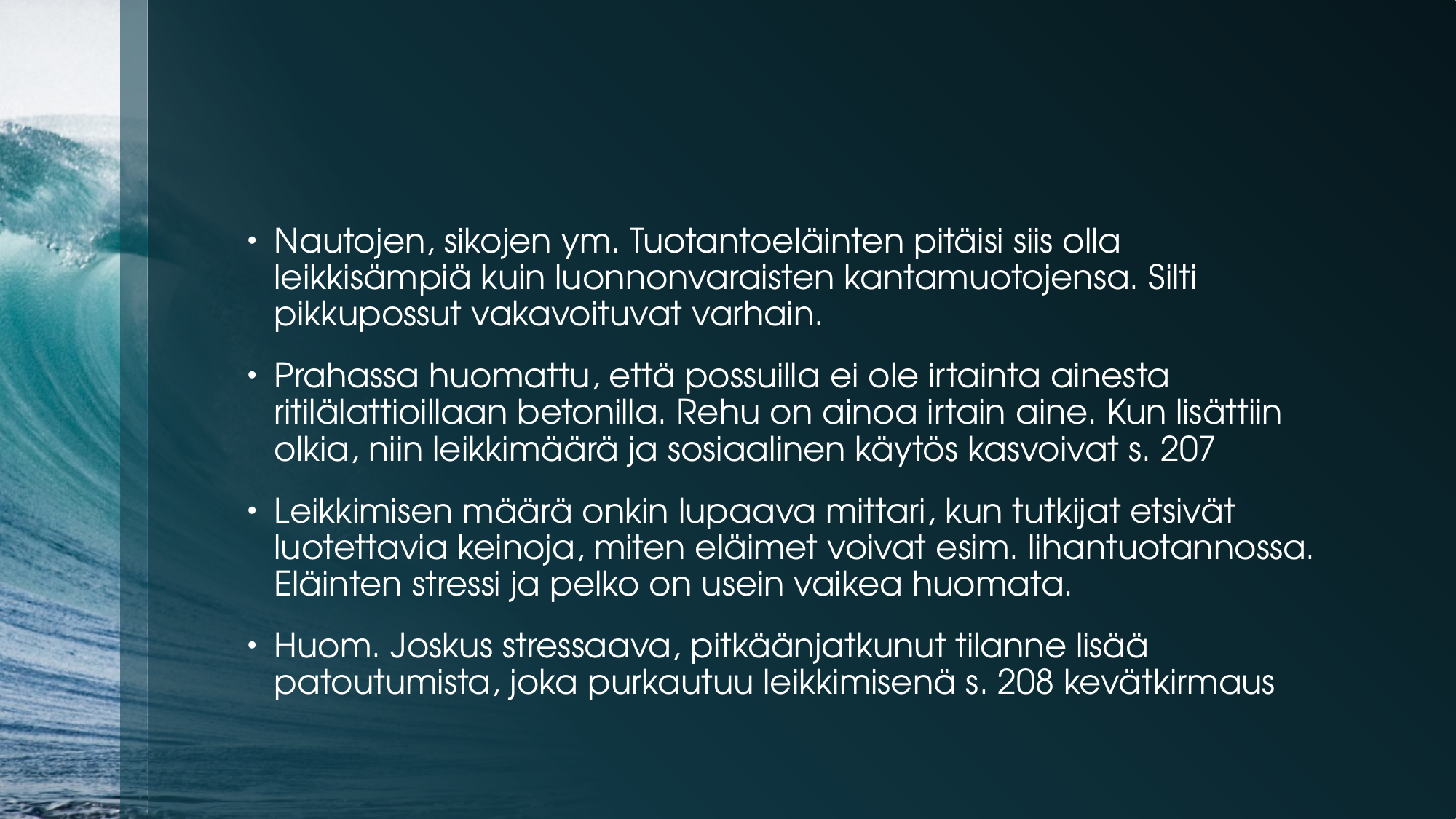

#
Nautojen, sikojen ym. Tuotantoeläinten pitäisi siis olla leikkisämpiä kuin luonnonvaraisten kantamuotojensa. Silti pikkupossut vakavoituvat varhain.
Prahassa huomattu, että possuilla ei ole irtainta ainesta ritilälattioillaan betonilla. Rehu on ainoa irtain aine. Kun lisättiin olkia, niin leikkimäärä ja sosiaalinen käytös kasvoivat s. 207
Leikkimisen määrä onkin lupaava mittari, kun tutkijat etsivät luotettavia keinoja, miten eläimet voivat esim. lihantuotannossa. Eläinten stressi ja pelko on usein vaikea huomata.
Huom. Joskus stressaava, pitkäänjatkunut tilanne lisää patoutumista, joka purkautuu leikkimisenä s. 208 kevätkirmaus